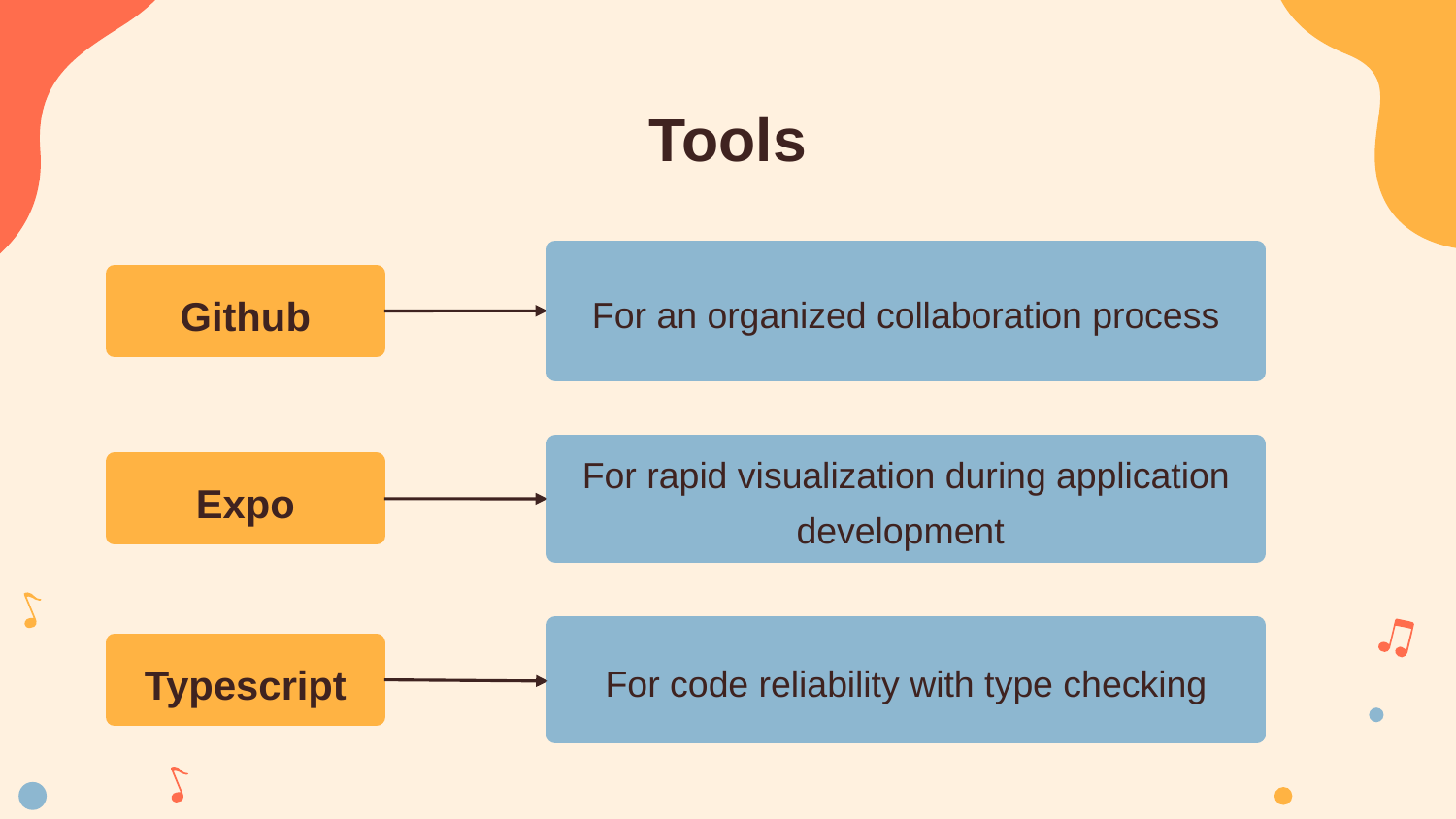

# Tools
For an organized collaboration process
Github
For rapid visualization during application development
Expo
For code reliability with type checking
Typescript